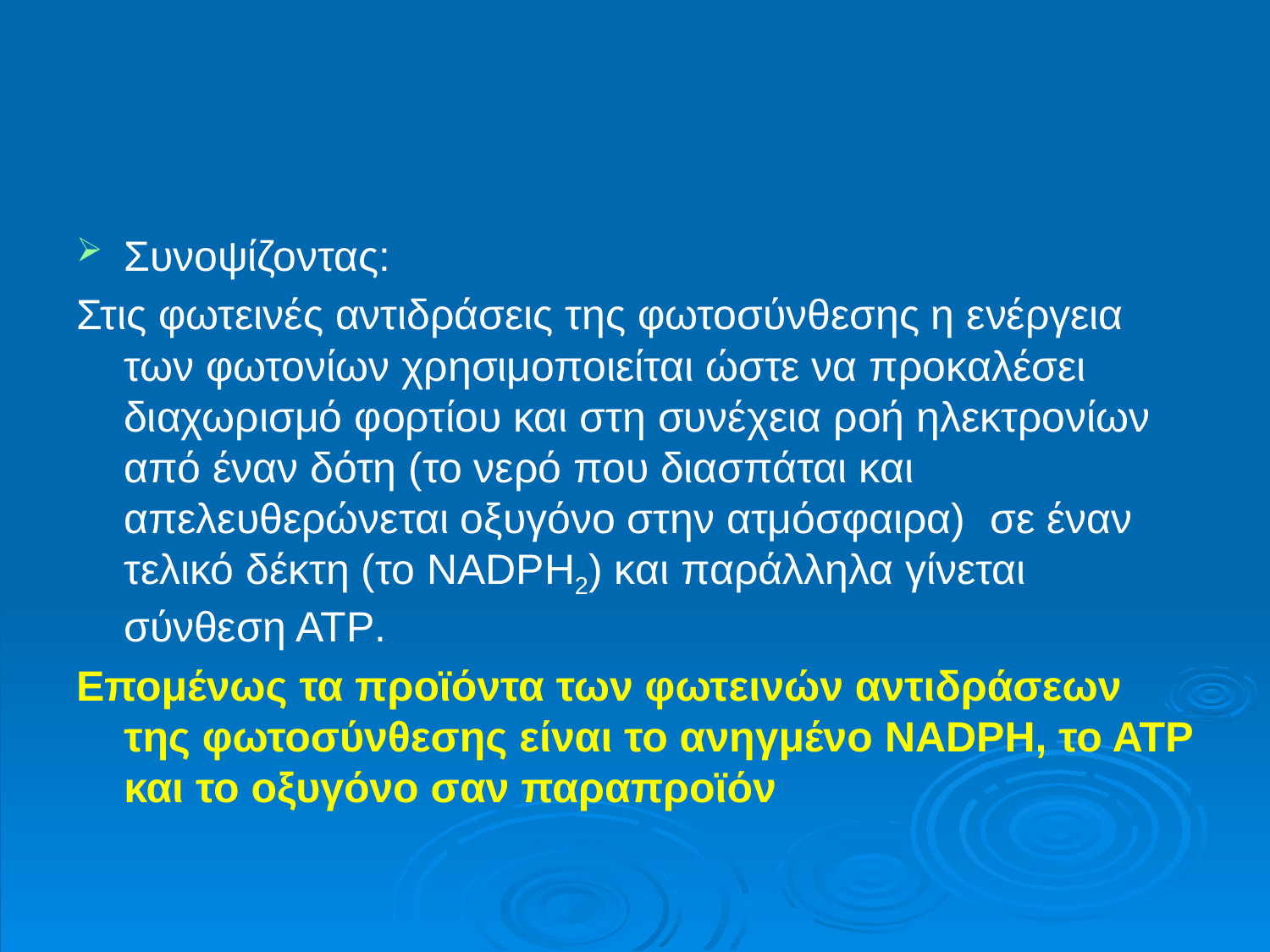

#
Συνοψίζοντας:
Στις φωτεινές αντιδράσεις της φωτοσύνθεσης η ενέργεια των φωτονίων χρησιμοποιείται ώστε να προκαλέσει διαχωρισμό φορτίου και στη συνέχεια ροή ηλεκτρονίων από έναν δότη (το νερό που διασπάται και απελευθερώνεται οξυγόνο στην ατμόσφαιρα)  σε έναν τελικό δέκτη (το NADPH2) και παράλληλα γίνεται σύνθεση ΑΤΡ.
Επομένως τα προϊόντα των φωτεινών αντιδράσεων της φωτοσύνθεσης είναι το ανηγμένο NADPH, το ΑΤΡ και το οξυγόνο σαν παραπροϊόν